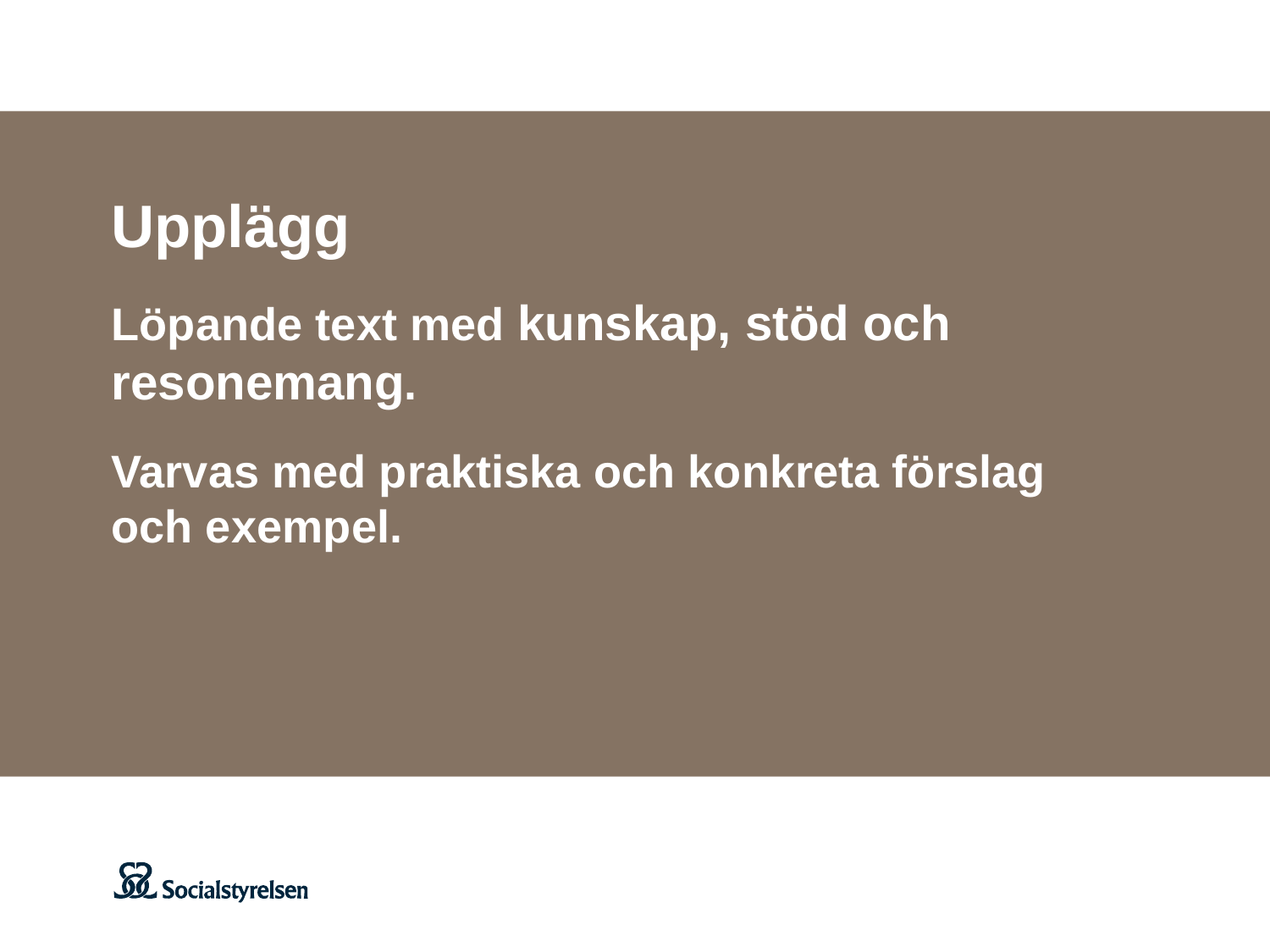

Upplägg
Löpande text med kunskap, stöd och resonemang.
Varvas med praktiska och konkreta förslag och exempel.